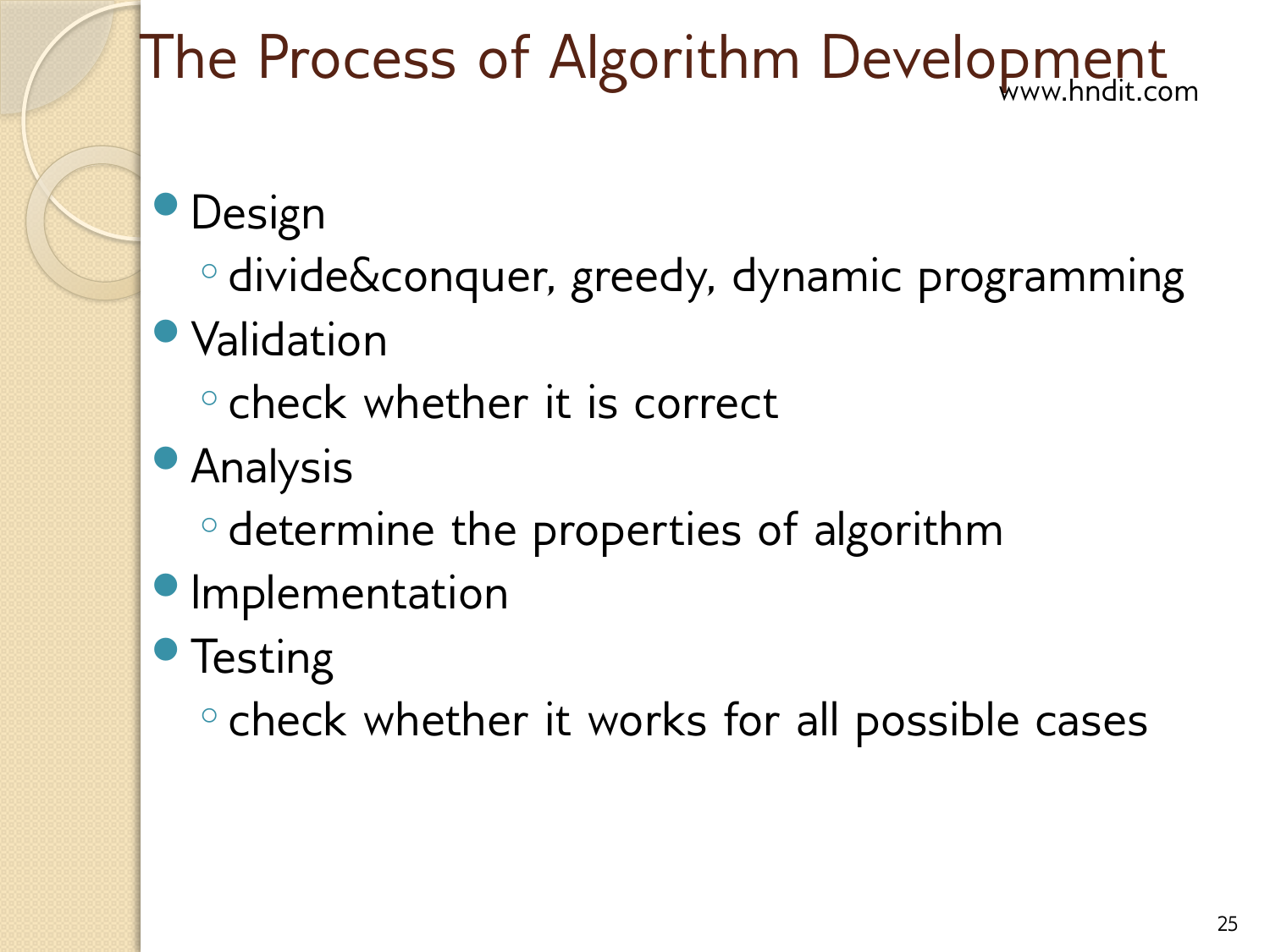

# The Process of Algorithm Development
www.hndit.com
Design
divide&conquer, greedy, dynamic programming
Validation
check whether it is correct
Analysis
determine the properties of algorithm
Implementation
Testing
check whether it works for all possible cases
25